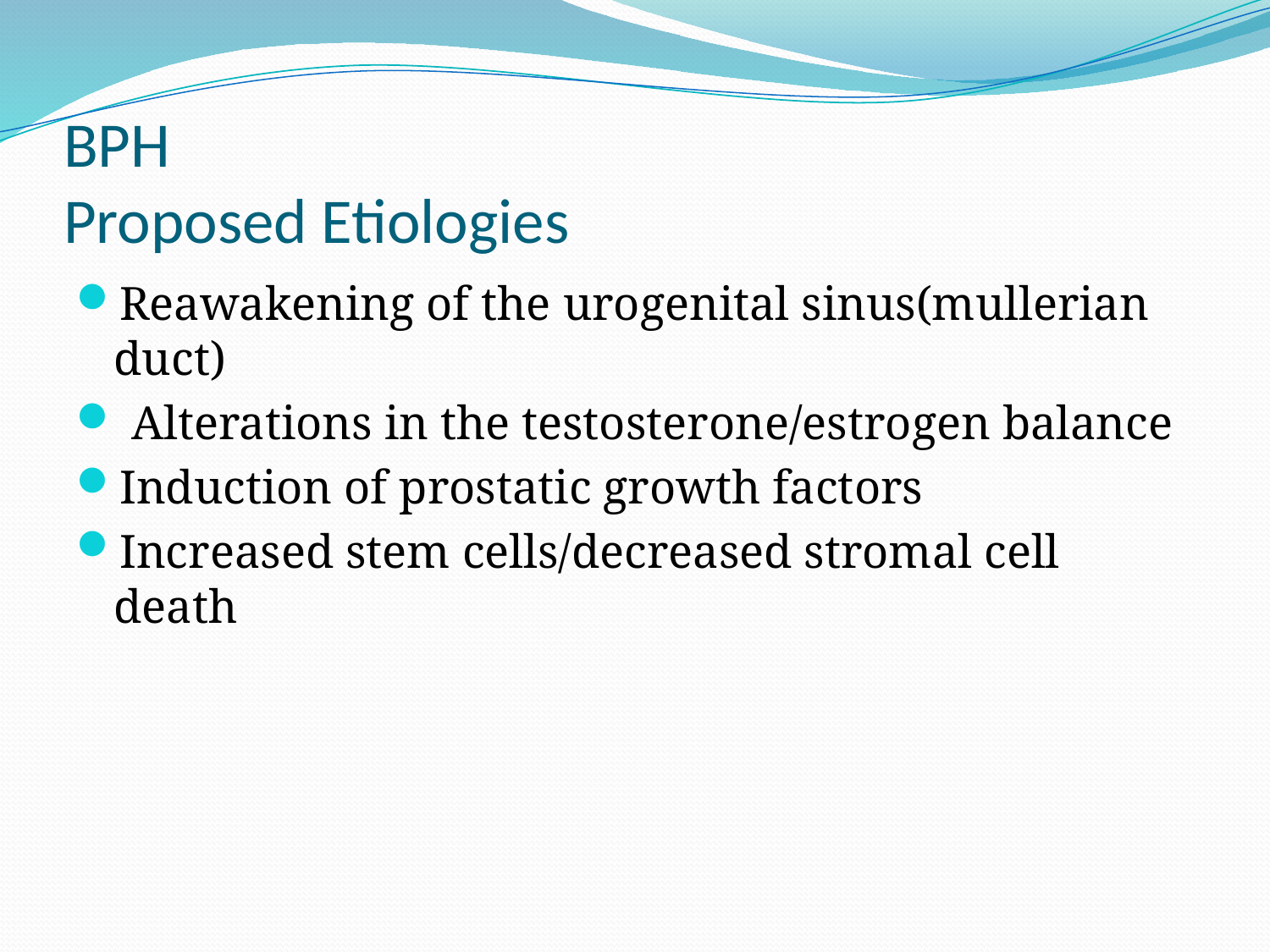

# BPH Proposed Etiologies
Reawakening of the urogenital sinus(mullerian duct)
 Alterations in the testosterone/estrogen balance
Induction of prostatic growth factors
Increased stem cells/decreased stromal cell death